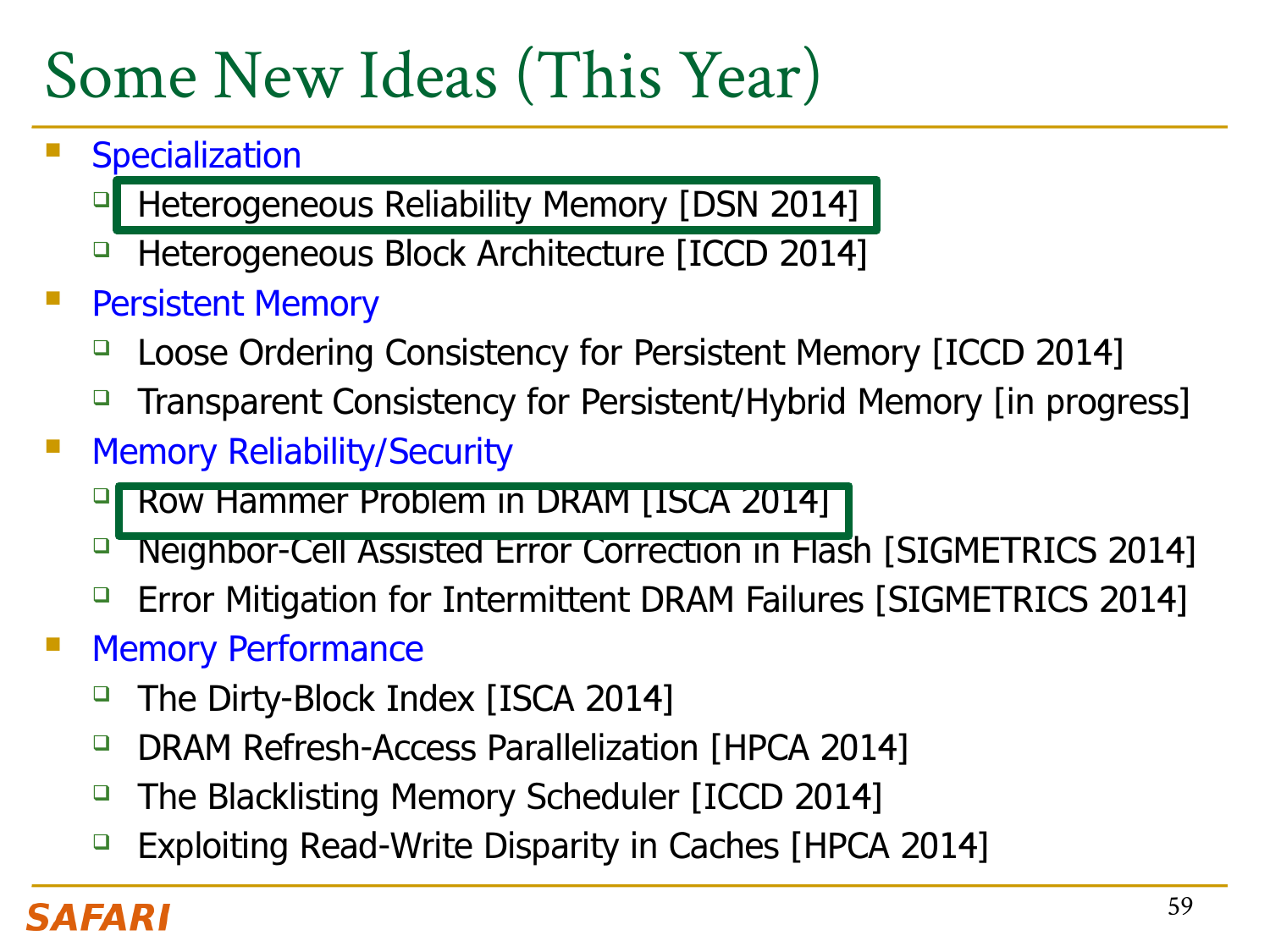

# Some New Ideas (This Year)
Specialization
Heterogeneous Reliability Memory [DSN 2014]
Heterogeneous Block Architecture [ICCD 2014]
Persistent Memory
Loose Ordering Consistency for Persistent Memory [ICCD 2014]
Transparent Consistency for Persistent/Hybrid Memory [in progress]
Memory Reliability/Security
Row Hammer Problem in DRAM [ISCA 2014]
Neighbor-Cell Assisted Error Correction in Flash [SIGMETRICS 2014]
Error Mitigation for Intermittent DRAM Failures [SIGMETRICS 2014]
Memory Performance
The Dirty-Block Index [ISCA 2014]
DRAM Refresh-Access Parallelization [HPCA 2014]
The Blacklisting Memory Scheduler [ICCD 2014]
Exploiting Read-Write Disparity in Caches [HPCA 2014]

59